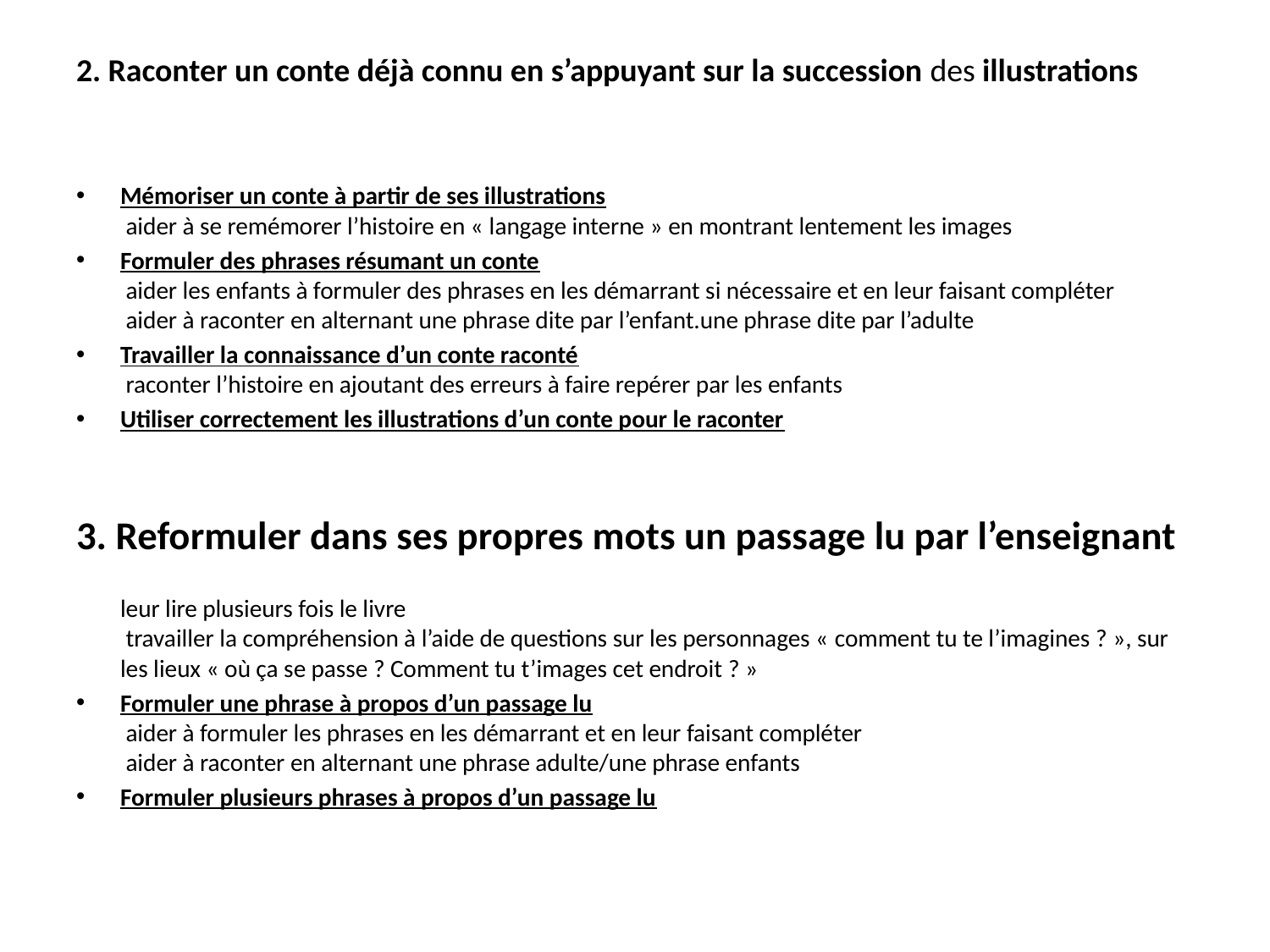

# 2. Raconter un conte déjà connu en s’appuyant sur la succession des illustrations

Mémoriser un conte à partir de ses illustrations
 aider à se remémorer l’histoire en « langage interne » en montrant lentement les images
Formuler des phrases résumant un conte
 aider les enfants à formuler des phrases en les démarrant si nécessaire et en leur faisant compléter
 aider à raconter en alternant une phrase dite par l’enfant.une phrase dite par l’adulte
Travailler la connaissance d’un conte raconté
 raconter l’histoire en ajoutant des erreurs à faire repérer par les enfants
Utiliser correctement les illustrations d’un conte pour le raconter

3. Reformuler dans ses propres mots un passage lu par l’enseignant
	leur lire plusieurs fois le livre
 travailler la compréhension à l’aide de questions sur les personnages « comment tu te l’imagines ? », sur les lieux « où ça se passe ? Comment tu t’images cet endroit ? »
Formuler une phrase à propos d’un passage lu
 aider à formuler les phrases en les démarrant et en leur faisant compléter
 aider à raconter en alternant une phrase adulte/une phrase enfants
Formuler plusieurs phrases à propos d’un passage lu